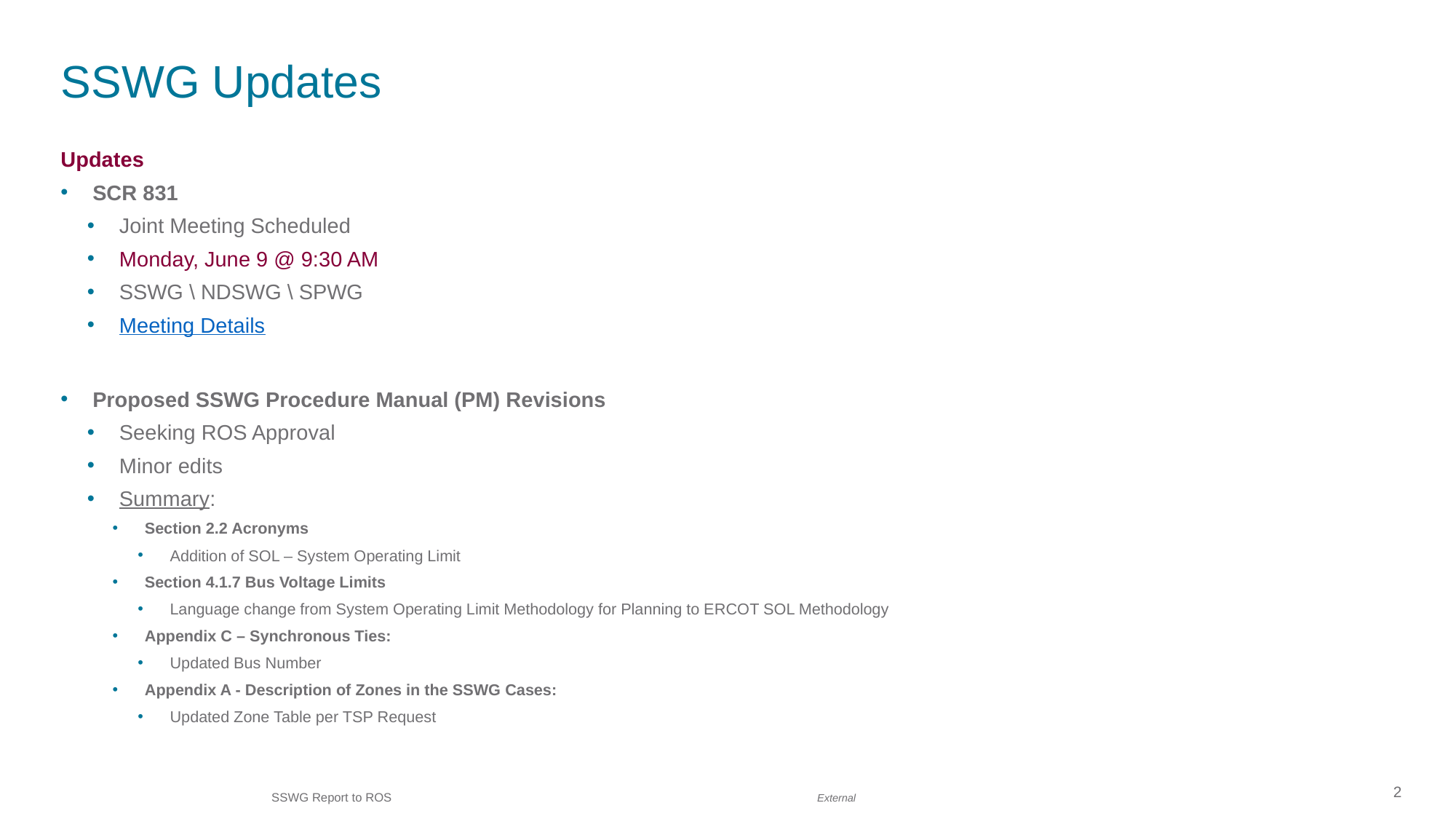

# SSWG Updates
Updates
SCR 831
Joint Meeting Scheduled
Monday, June 9 @ 9:30 AM
SSWG \ NDSWG \ SPWG
Meeting Details

Proposed SSWG Procedure Manual (PM) Revisions
Seeking ROS Approval
Minor edits
Summary:
Section 2.2 Acronyms
Addition of SOL – System Operating Limit
Section 4.1.7 Bus Voltage Limits
Language change from System Operating Limit Methodology for Planning to ERCOT SOL Methodology
Appendix C – Synchronous Ties:
Updated Bus Number
Appendix A - Description of Zones in the SSWG Cases:
Updated Zone Table per TSP Request

2
SSWG Report to ROS                   				External